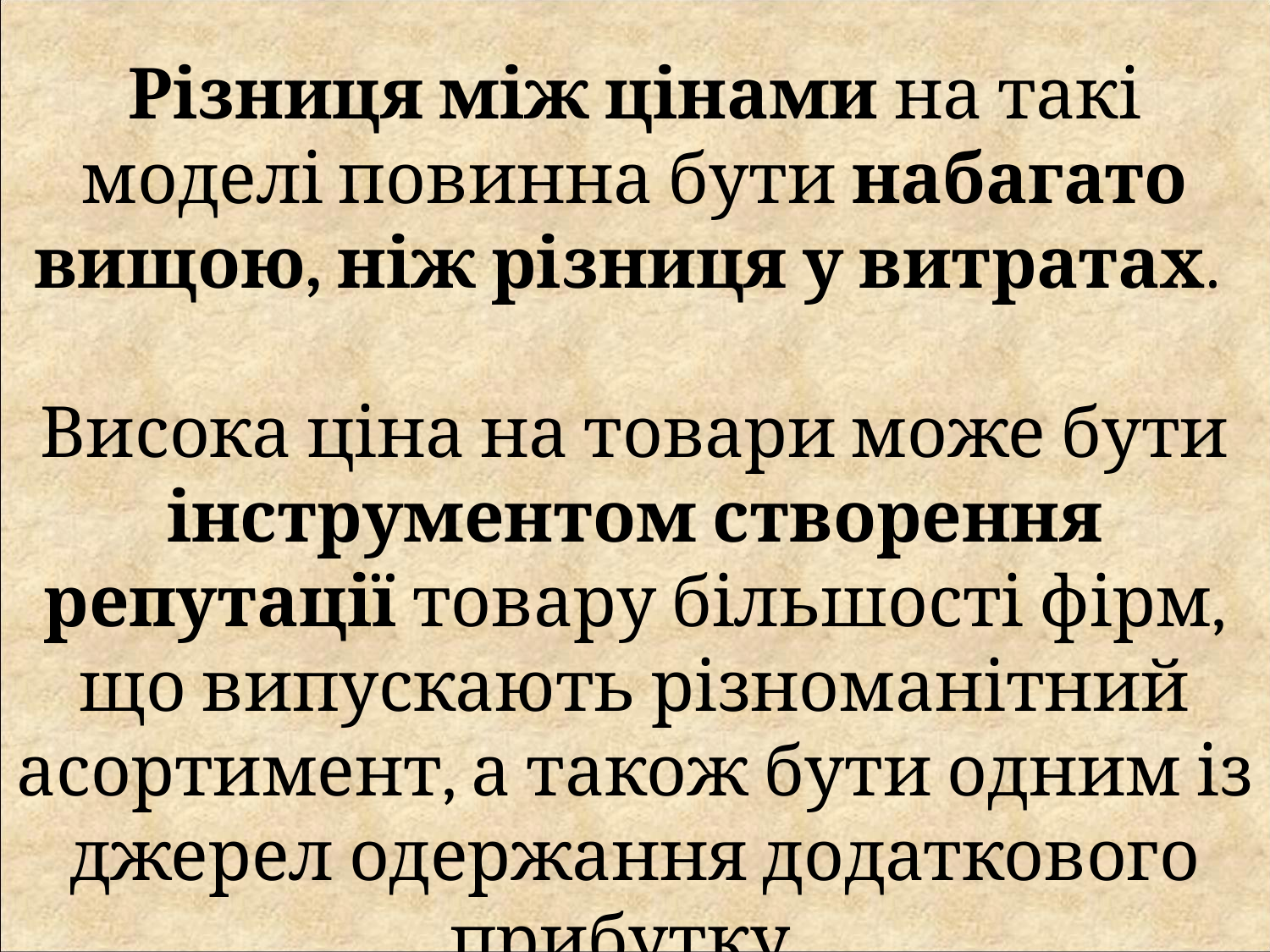

Різниця між цінами на такі моделі повинна бути набагато вищою, ніж різниця у витратах.

Висока ціна на товари може бути інструментом створення репутації товару більшості фірм, що випускають різноманітний асортимент, а також бути одним із джерел одержання додаткового прибутку.